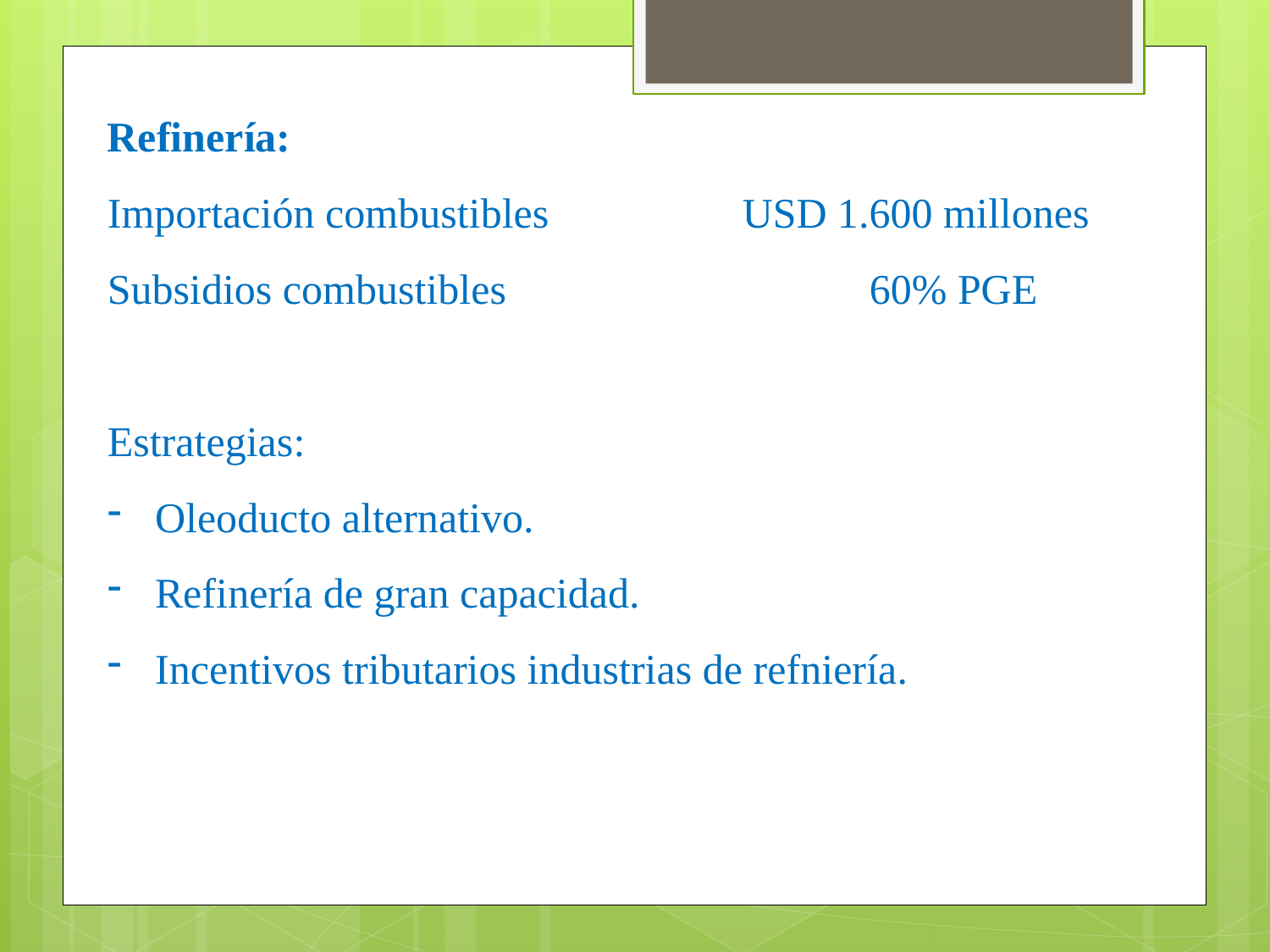

Refinería:
Importación combustibles		USD 1.600 millones
Subsidios combustibles			60% PGE

Estrategias:
Oleoducto alternativo.
Refinería de gran capacidad.
Incentivos tributarios industrias de refniería.